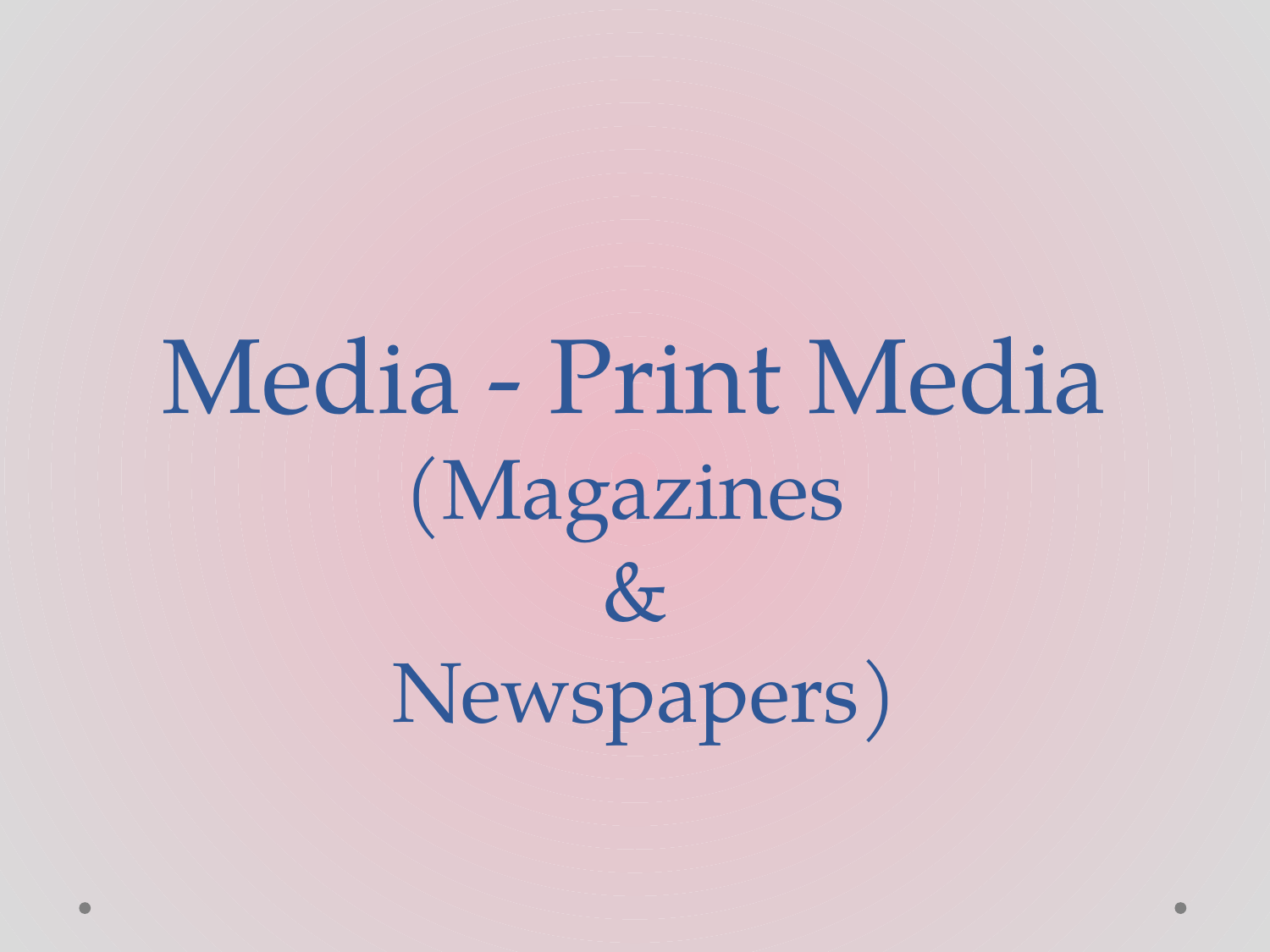

# Media - Print Media (Magazines & Newspapers)